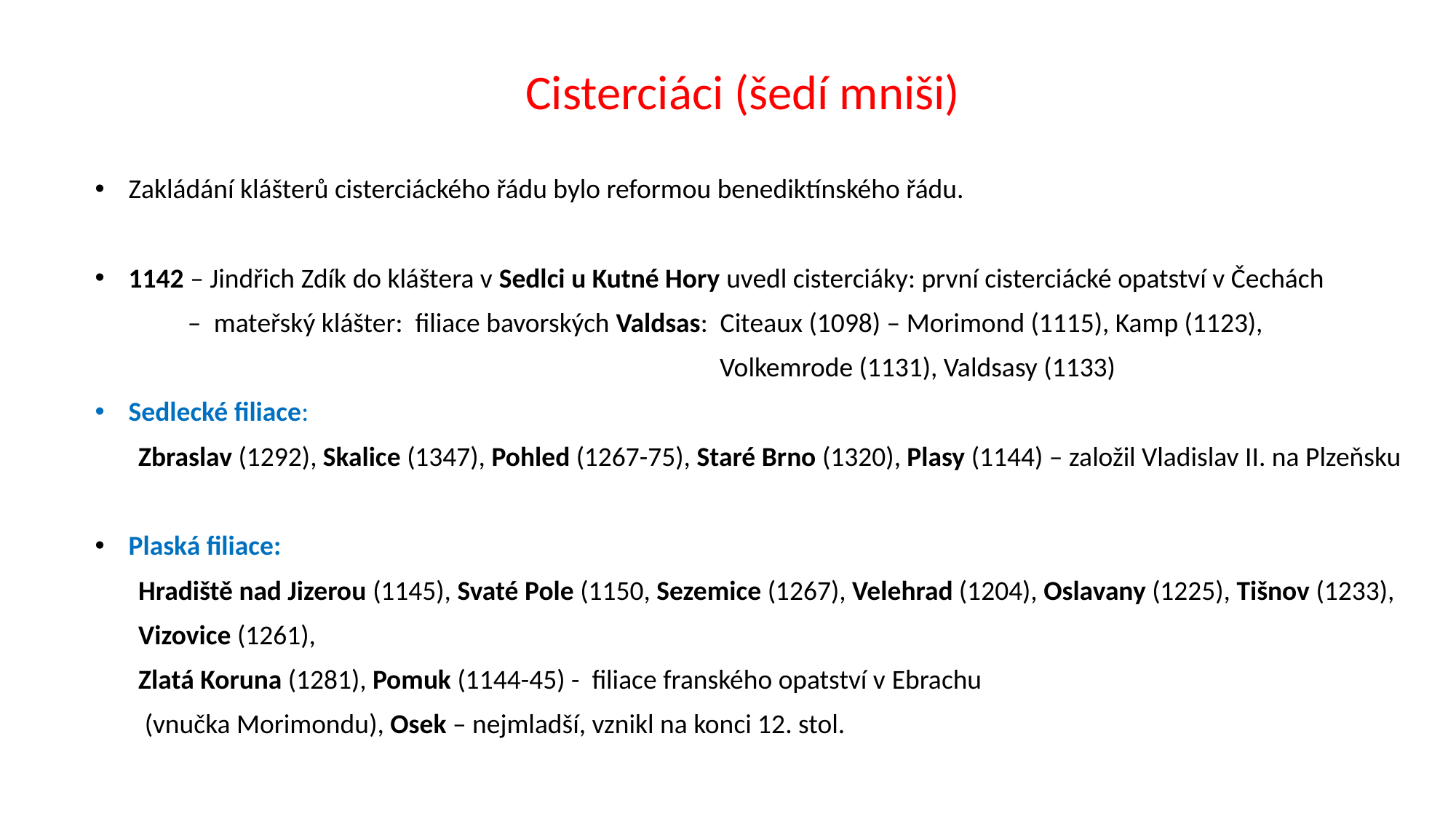

# Cisterciáci (šedí mniši)
 Zakládání klášterů cisterciáckého řádu bylo reformou benediktínského řádu.

 1142 – Jindřich Zdík do kláštera v Sedlci u Kutné Hory uvedl cisterciáky: první cisterciácké opatství v Čechách
               –  mateřský klášter:  filiace bavorských Valdsas:  Citeaux (1098) – Morimond (1115), Kamp (1123),
                                                                                                     Volkemrode (1131), Valdsasy (1133)
 Sedlecké filiace:
       Zbraslav (1292), Skalice (1347), Pohled (1267-75), Staré Brno (1320), Plasy (1144) – založil Vladislav II. na Plzeňsku

 Plaská filiace:
       Hradiště nad Jizerou (1145), Svaté Pole (1150, Sezemice (1267), Velehrad (1204), Oslavany (1225), Tišnov (1233),
       Vizovice (1261),
       Zlatá Koruna (1281), Pomuk (1144-45) -  filiace franského opatství v Ebrachu
        (vnučka Morimondu), Osek – nejmladší, vznikl na konci 12. stol.